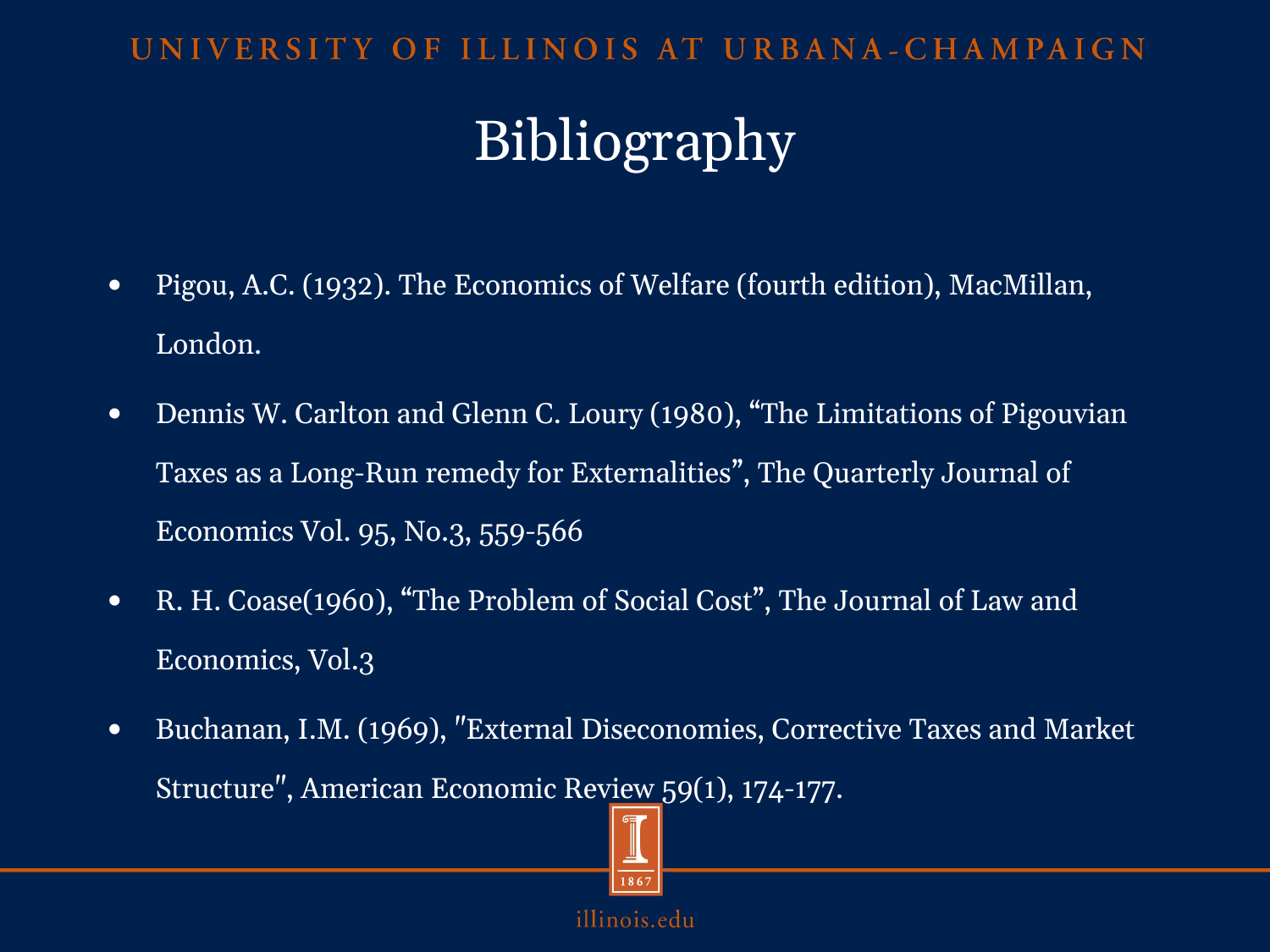

# Bibliography
Pigou, A.C. (1932). The Economics of Welfare (fourth edition), MacMillan, London.
Dennis W. Carlton and Glenn C. Loury (1980), “The Limitations of Pigouvian Taxes as a Long-Run remedy for Externalities”, The Quarterly Journal of Economics Vol. 95, No.3, 559-566
R. H. Coase(1960), “The Problem of Social Cost”, The Journal of Law and Economics, Vol.3
Buchanan, I.M. (1969), "External Diseconomies, Corrective Taxes and Market Structure", American Economic Review 59(1), 174-177.